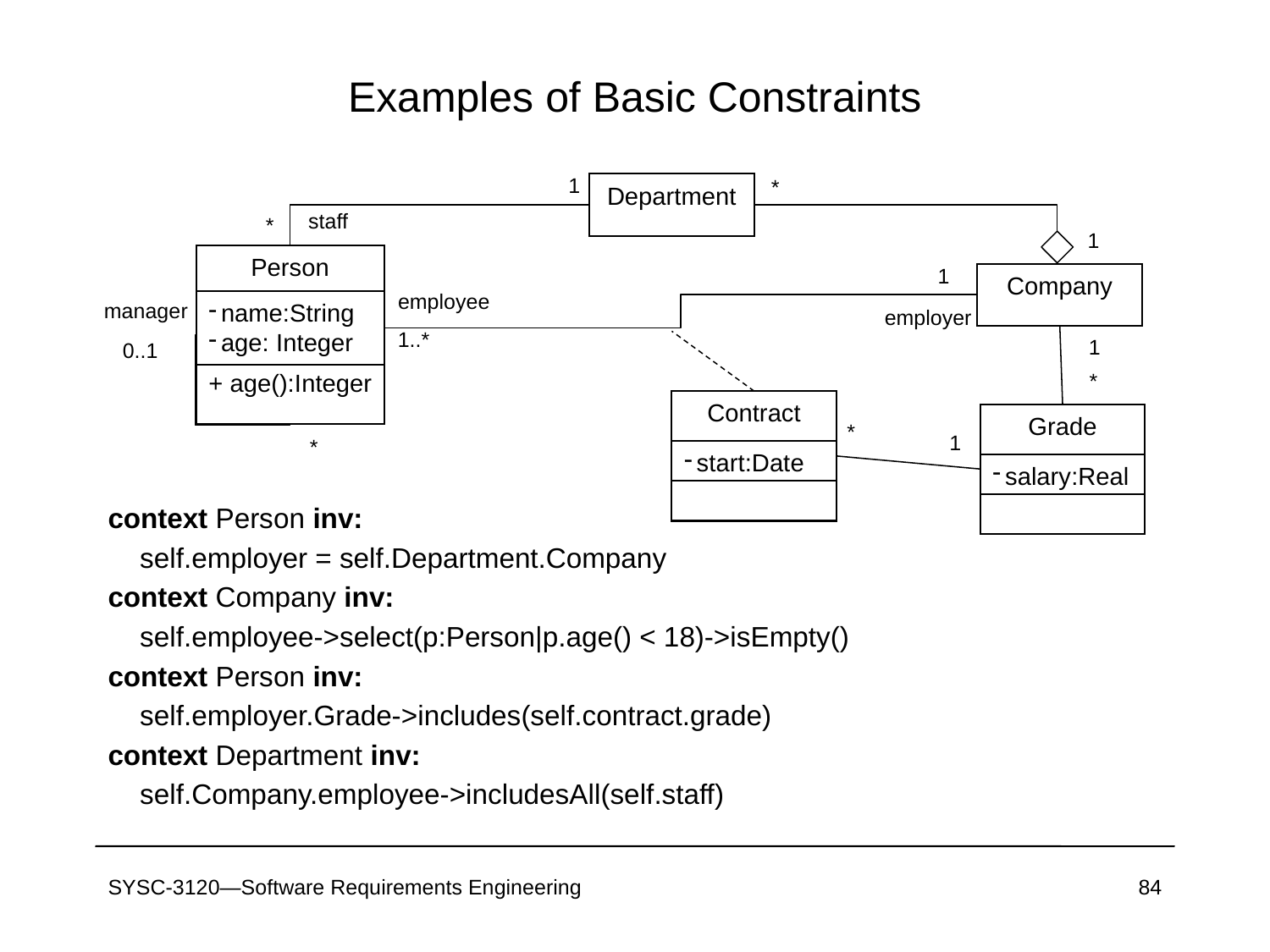

# Examples of Basic Constraints
1
*
Department
staff
*
Person
name:String
age: Integer
+ age():Integer
manager
0..1
*
employee
1..*
1

Company
1
employer
1
*
Grade
1
salary:Real
Contract
*
start:Date
context Person inv:
	self.employer = self.Department.Company
context Company inv:
	self.employee->select(p:Person|p.age() < 18)->isEmpty()
context Person inv:
	self.employer.Grade->includes(self.contract.grade)
context Department inv:
	self.Company.employee->includesAll(self.staff)

SYSC-3120—Software Requirements Engineering
84